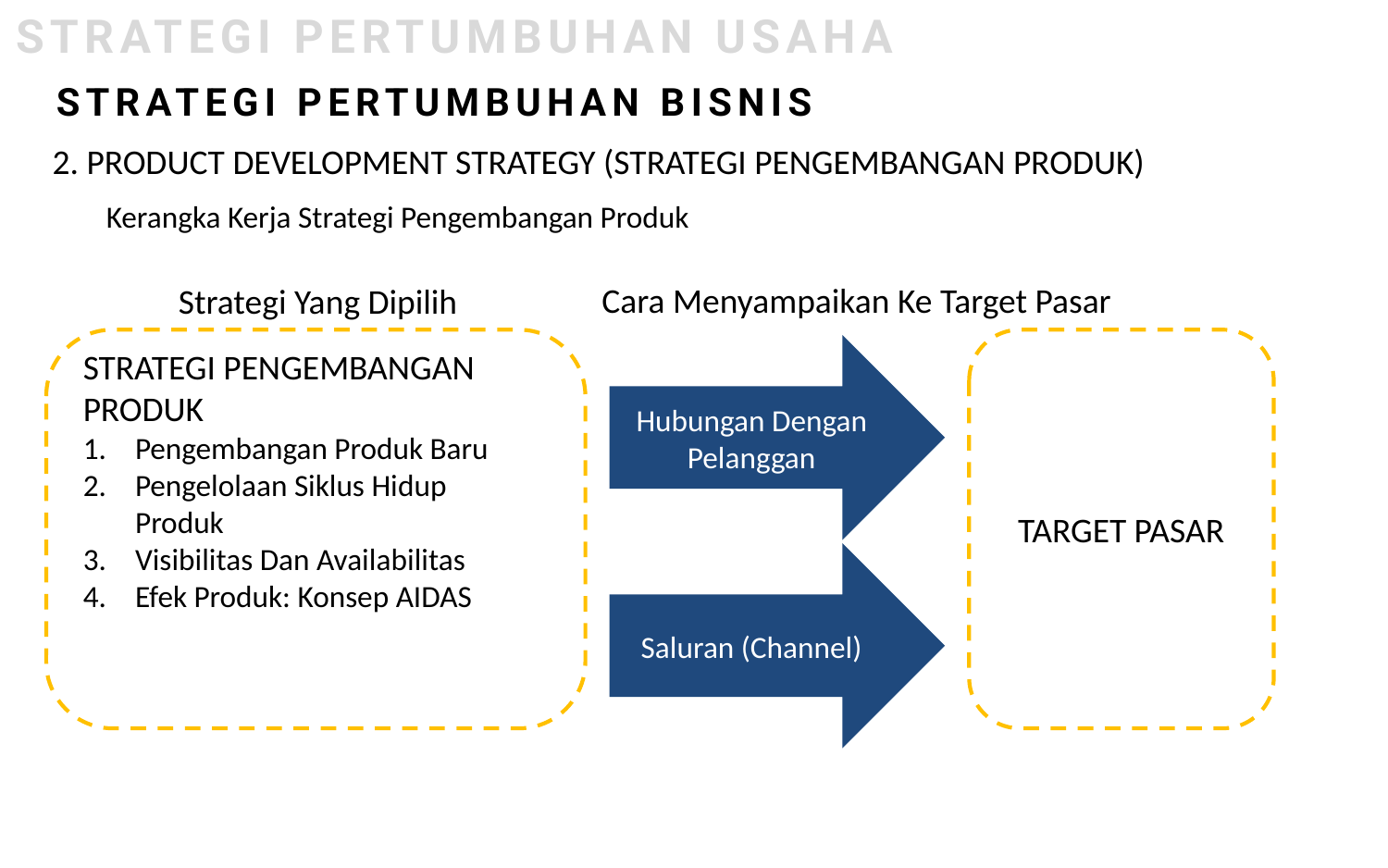

STRATEGI PERTUMBUHAN USAHA
STRATEGI PERTUMBUHAN BISNIS
2. PRODUCT DEVELOPMENT STRATEGY (STRATEGI PENGEMBANGAN PRODUK)
Kerangka Kerja Strategi Pengembangan Produk
Cara Menyampaikan Ke Target Pasar
Strategi Yang Dipilih

Hubungan Dengan Pelanggan
STRATEGI PENGEMBANGAN PRODUK
Pengembangan Produk Baru
Pengelolaan Siklus Hidup Produk
Visibilitas Dan Availabilitas
Efek Produk: Konsep AIDAS
TARGET PASAR
Saluran (Channel)